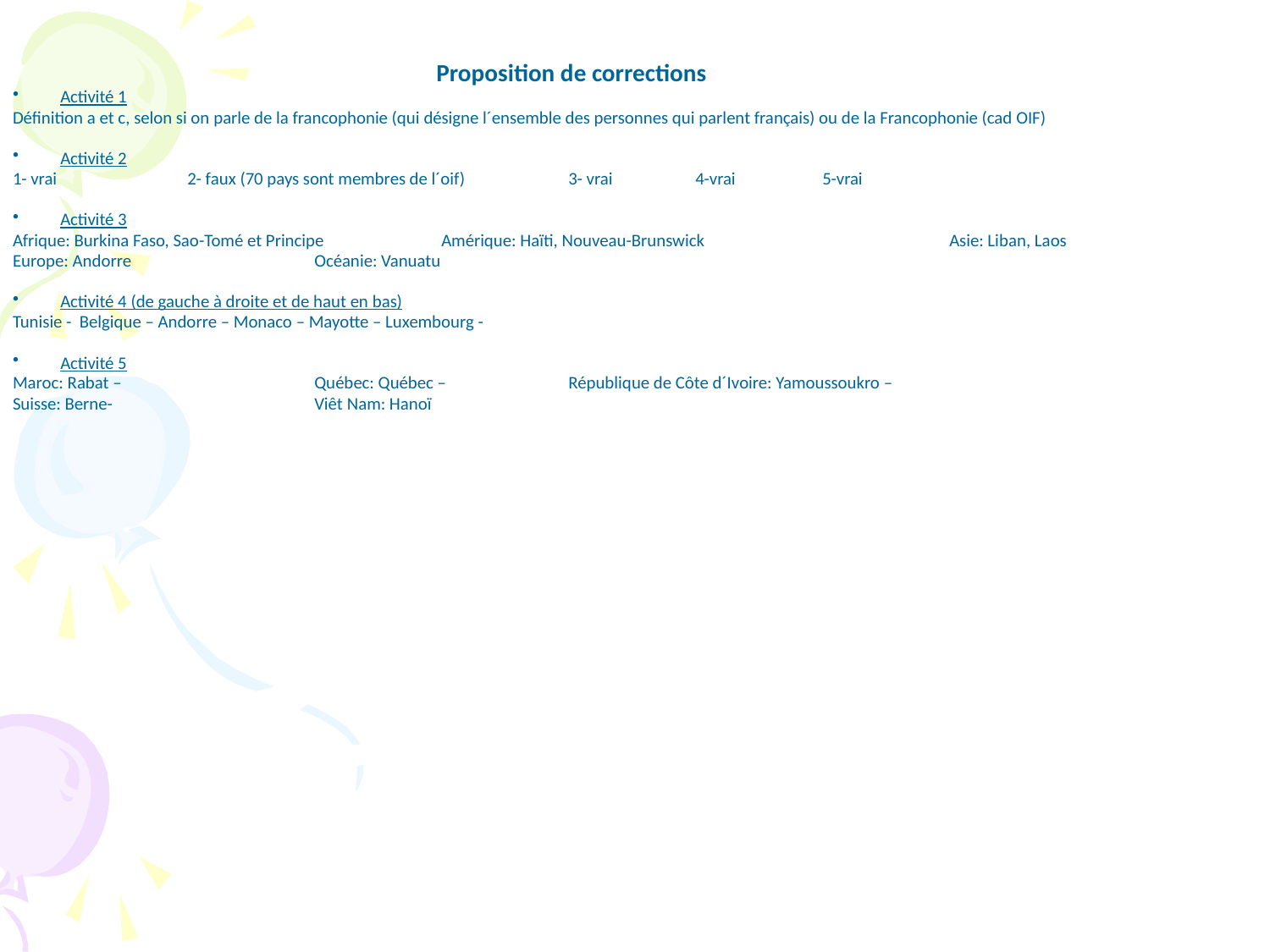

Proposition de corrections
Activité 1
Définition a et c, selon si on parle de la francophonie (qui désigne l´ensemble des personnes qui parlent français) ou de la Francophonie (cad OIF)

Activité 2
1- vrai		2- faux (70 pays sont membres de l´oif) 	3- vrai	4-vrai	5-vrai

Activité 3
Afrique: Burkina Faso, Sao-Tomé et Principe	Amérique: Haïti, Nouveau-Brunswick		Asie: Liban, Laos
Europe: Andorre		Océanie: Vanuatu

Activité 4 (de gauche à droite et de haut en bas)
Tunisie -  Belgique – Andorre – Monaco – Mayotte – Luxembourg -

Activité 5
Maroc: Rabat – 		Québec: Québec – 	République de Côte d´Ivoire: Yamoussoukro –
Suisse: Berne-		Viêt Nam: Hanoï